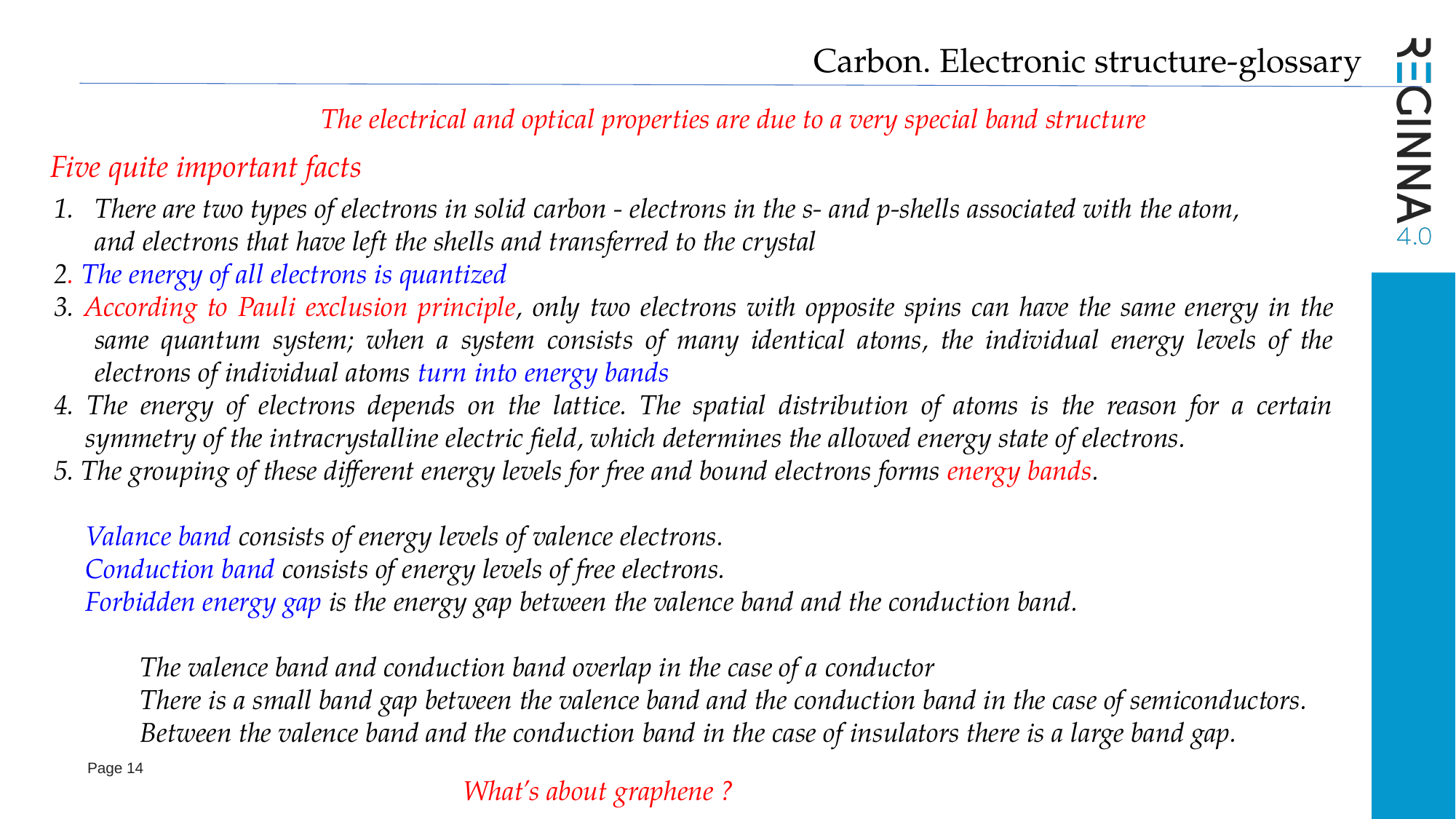

Carbon. Electronic structure-glossary
The electrical and optical properties are due to a very special band structure
Five quite important facts
There are two types of electrons in solid carbon - electrons in the s- and p-shells associated with the atom,
	and electrons that have left the shells and transferred to the crystal
2. The energy of all electrons is quantized
3. According to Pauli exclusion principle, only two electrons with opposite spins can have the same energy in the same quantum system; when a system consists of many identical atoms, the individual energy levels of the electrons of individual atoms turn into energy bands
4. The energy of electrons depends on the lattice. The spatial distribution of atoms is the reason for a certain symmetry of the intracrystalline electric field, which determines the allowed energy state of electrons.
5. The grouping of these different energy levels for free and bound electrons forms energy bands.

	Valance band consists of energy levels of valence electrons.
	Conduction band consists of energy levels of free electrons.
	Forbidden energy gap is the energy gap between the valence band and the conduction band.

The valence band and conduction band overlap in the case of a conductor
There is a small band gap between the valence band and the conduction band in the case of semiconductors.
Between the valence band and the conduction band in the case of insulators there is a large band gap.
What’s about graphene ?